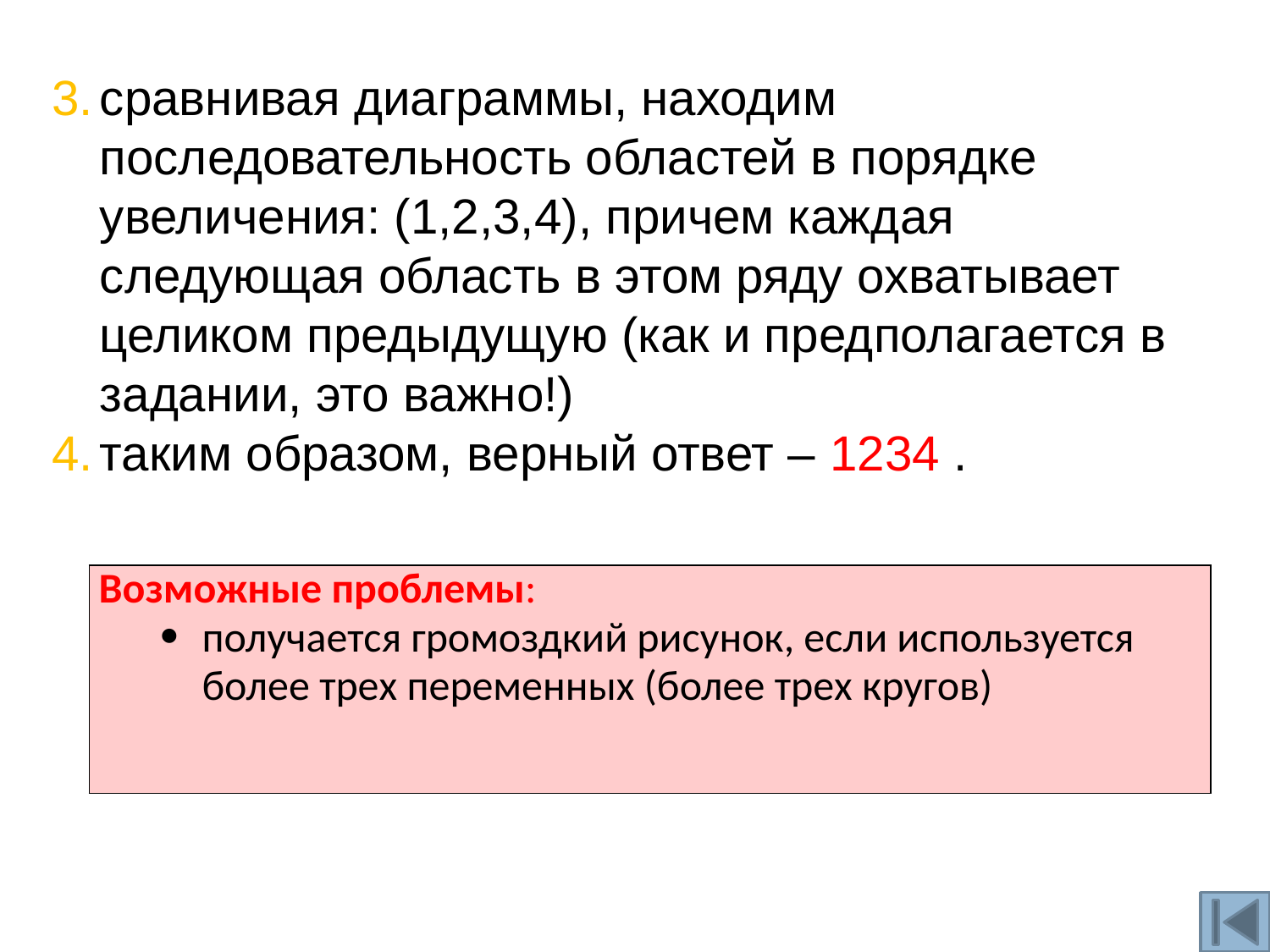

сравнивая диаграммы, находим последовательность областей в порядке увеличения: (1,2,3,4), причем каждая следующая область в этом ряду охватывает целиком предыдущую (как и предполагается в задании, это важно!)
таким образом, верный ответ – 1234 .

| Возможные проблемы: получается громоздкий рисунок, если используется более трех переменных (более трех кругов) |
| --- |